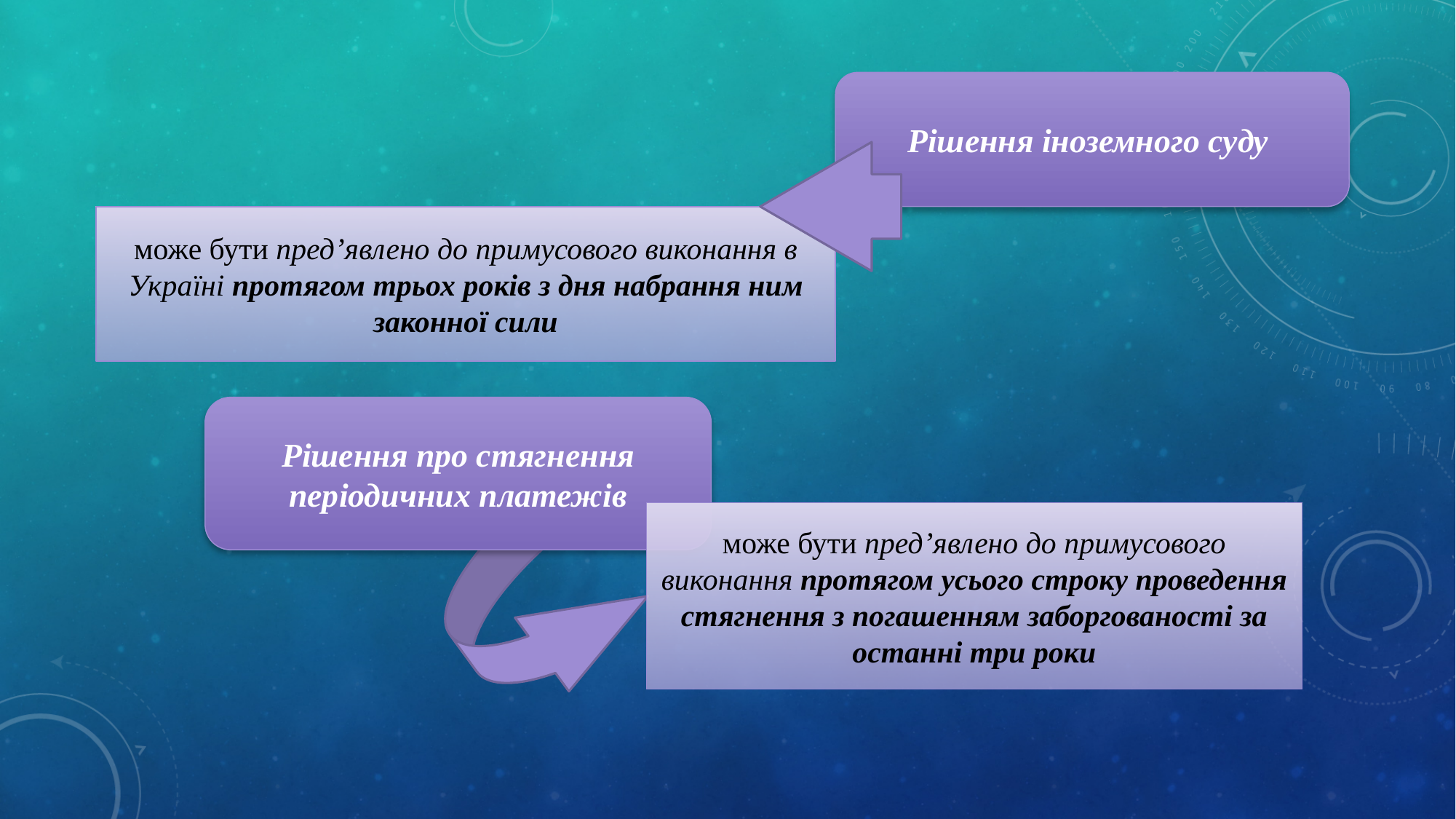

Рішення іноземного суду

може бути пред’явлено до примусового виконання в Україні протягом трьох років з дня набрання ним законної сили
Рішення про стягнення періодичних платежів
може бути пред’явлено до примусового виконання протягом усього строку проведення стягнення з погашенням заборгованості за останні три роки